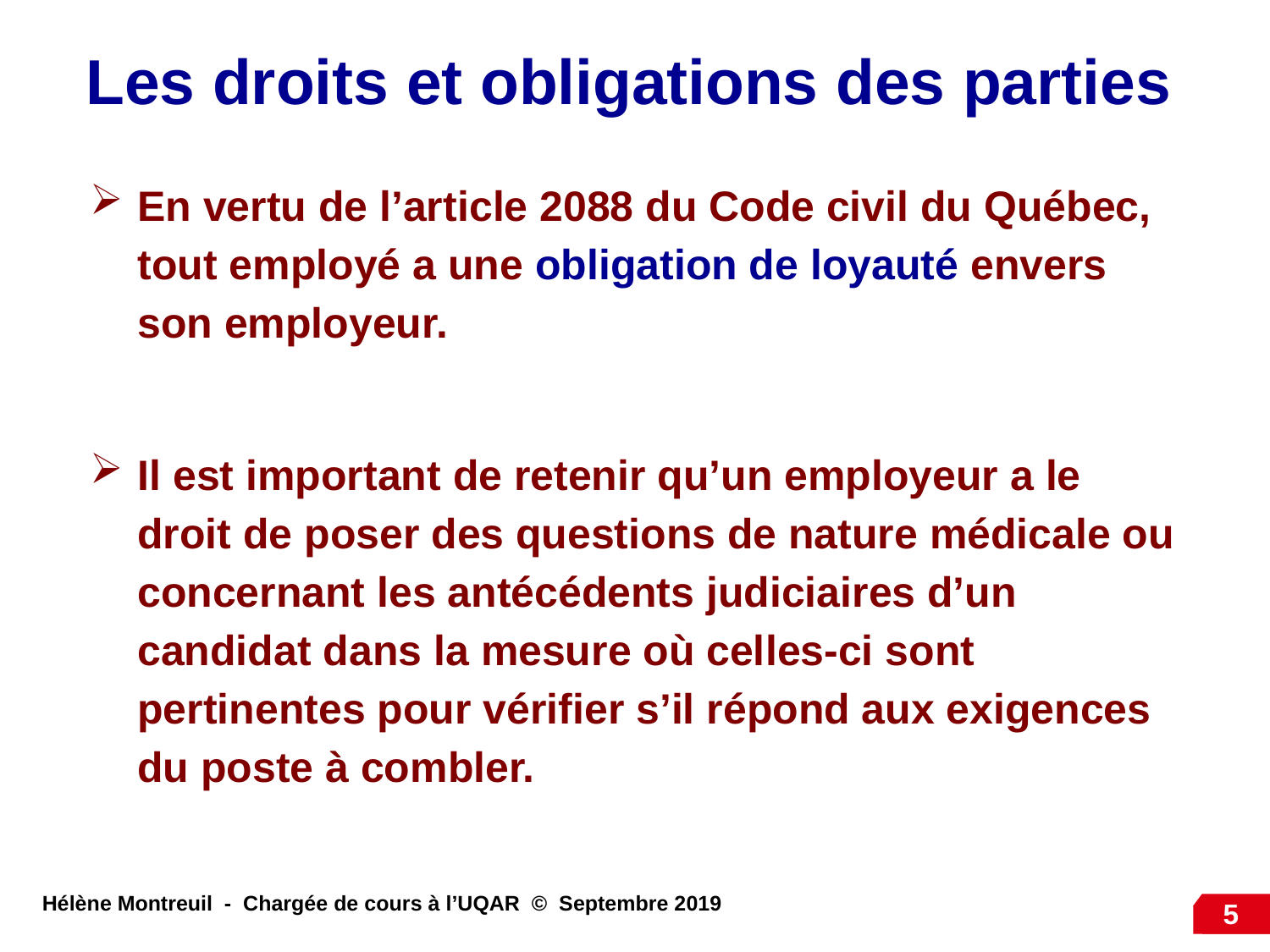

Les droits et obligations des parties
En vertu de l’article 2088 du Code civil du Québec, tout employé a une obligation de loyauté envers son employeur.

Il est important de retenir qu’un employeur a le droit de poser des questions de nature médicale ou concernant les antécédents judiciaires d’un candidat dans la mesure où celles-ci sont pertinentes pour vérifier s’il répond aux exigences du poste à combler.
5